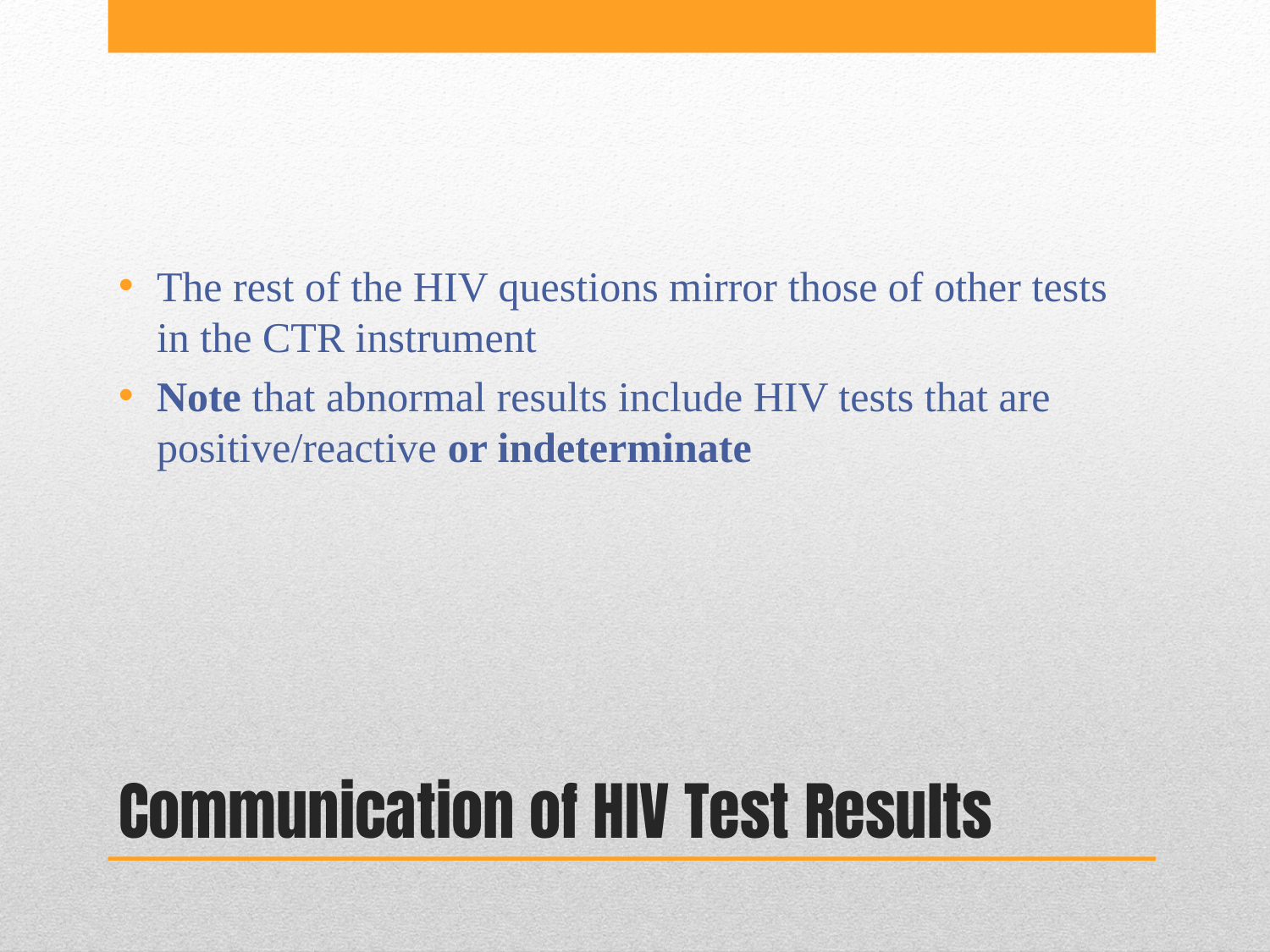

The rest of the HIV questions mirror those of other tests in the CTR instrument
Note that abnormal results include HIV tests that are positive/reactive or indeterminate
# Communication of HIV Test Results